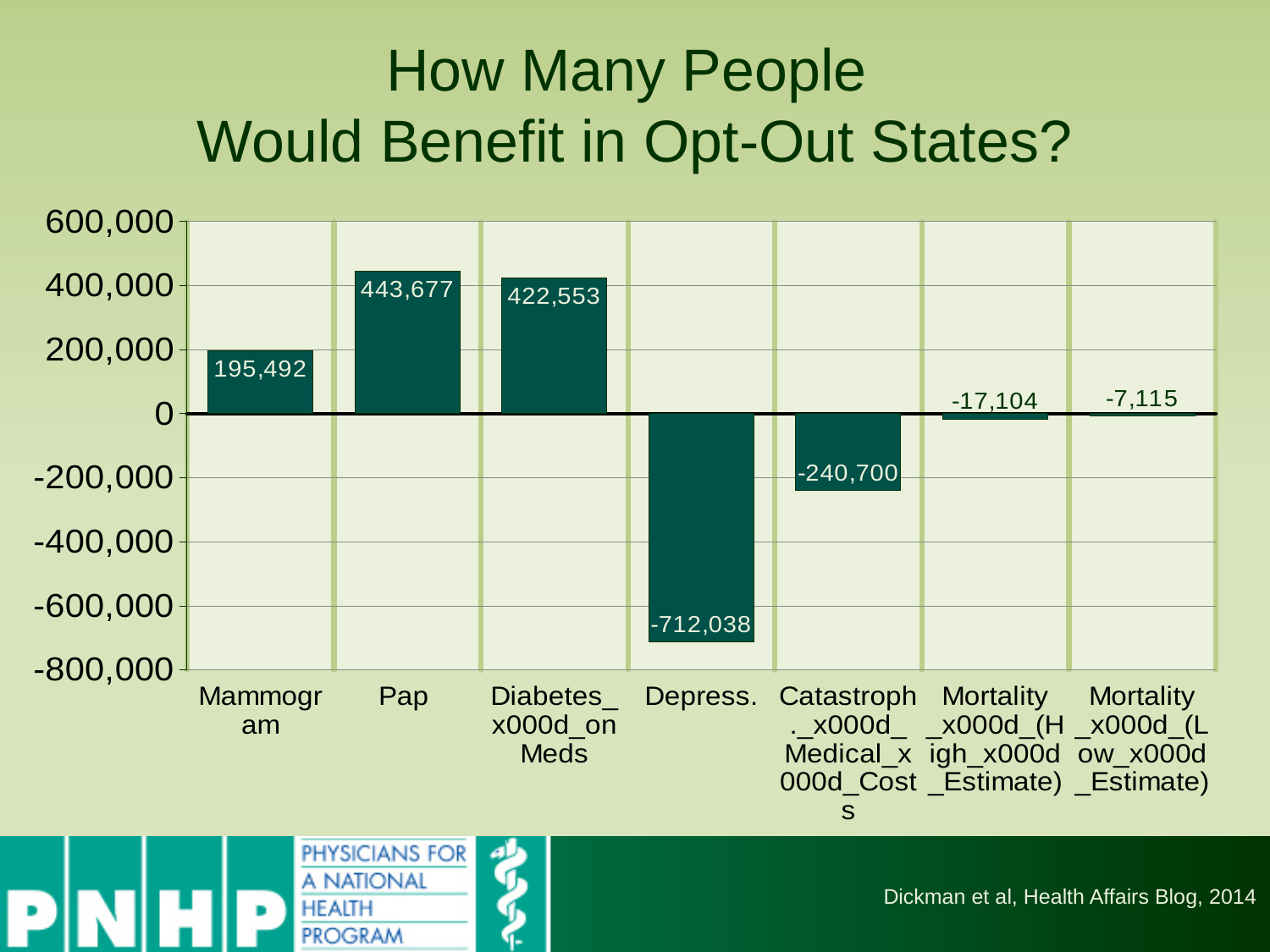

# How Many People Would Benefit in Opt-Out States?

### Chart

| Category | Series 1 |
|---|---|
| Mammogram | 195492.0 |
| Pap  | 443677.0 |
| Diabetes_x000d_on Meds | 422553.0 |
| Depress. | -712038.0 |
| Catastroph._x000d_Medical_x000d_Costs | -240700.0 |
| Mortality _x000d_(High_x000d_Estimate) | -17104.0 |
| Mortality _x000d_(Low_x000d_Estimate) | -7115.0 |
Dickman et al, Health Affairs Blog, 2014